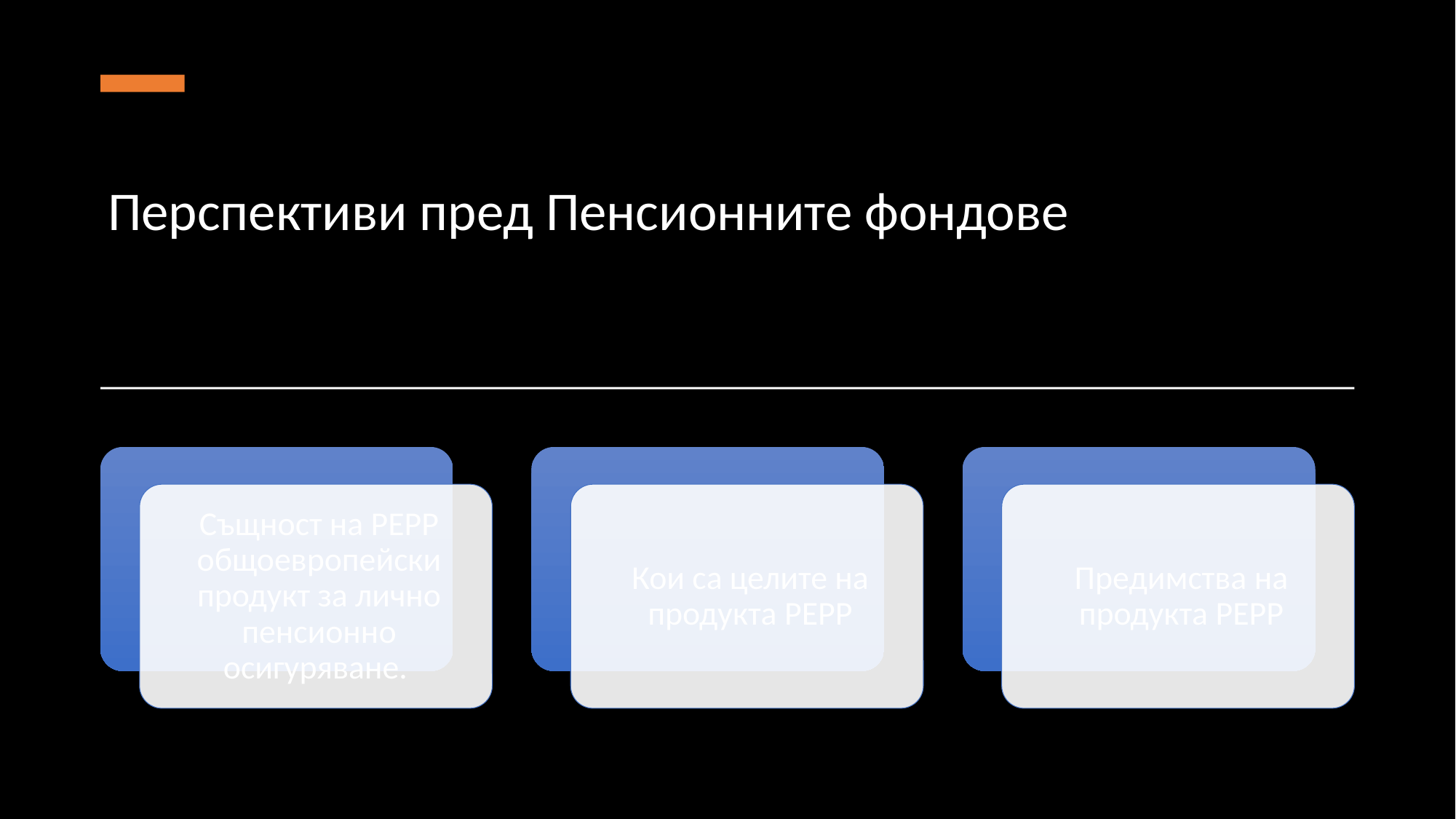

# Перспективи пред Пенсионните фондове

Същност на PEPP общоевропейски продукт за лично пенсионно осигуряване.
Кои са целите на продукта PEPP
Предимства на продукта PEPP